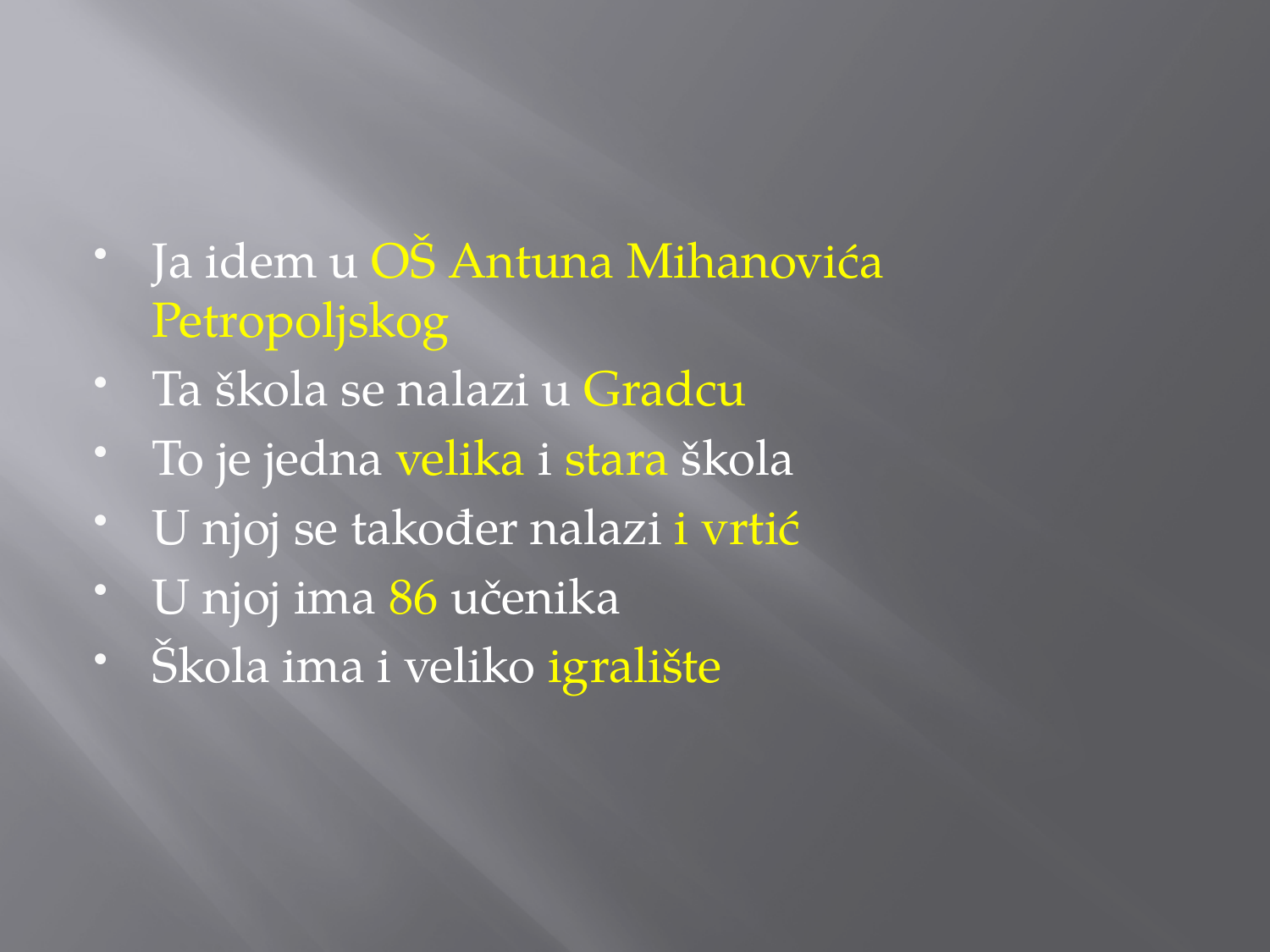

#
Ja idem u OŠ Antuna Mihanovića Petropoljskog
Ta škola se nalazi u Gradcu
To je jedna velika i stara škola
U njoj se također nalazi i vrtić
U njoj ima 86 učenika
Škola ima i veliko igralište